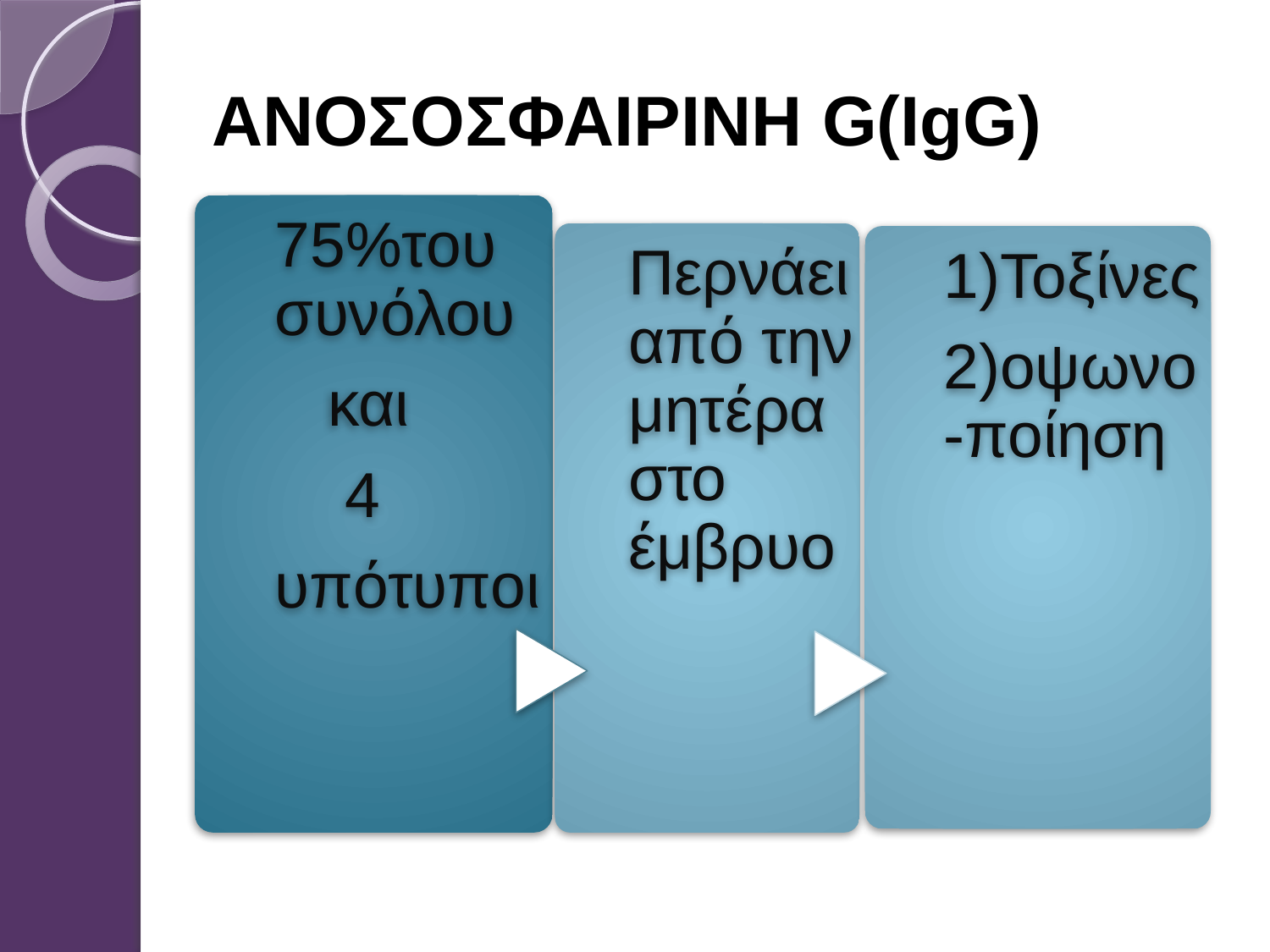

# ΑΝΟΣΟΣΦΑΙΡΙΝΗ G(IgG)

75%του συνόλου
   και
    4
υπότυποι

Περνάει από την μητέρα στο έμβρυο

1)Τοξίνες
2)οψωνο-ποίηση